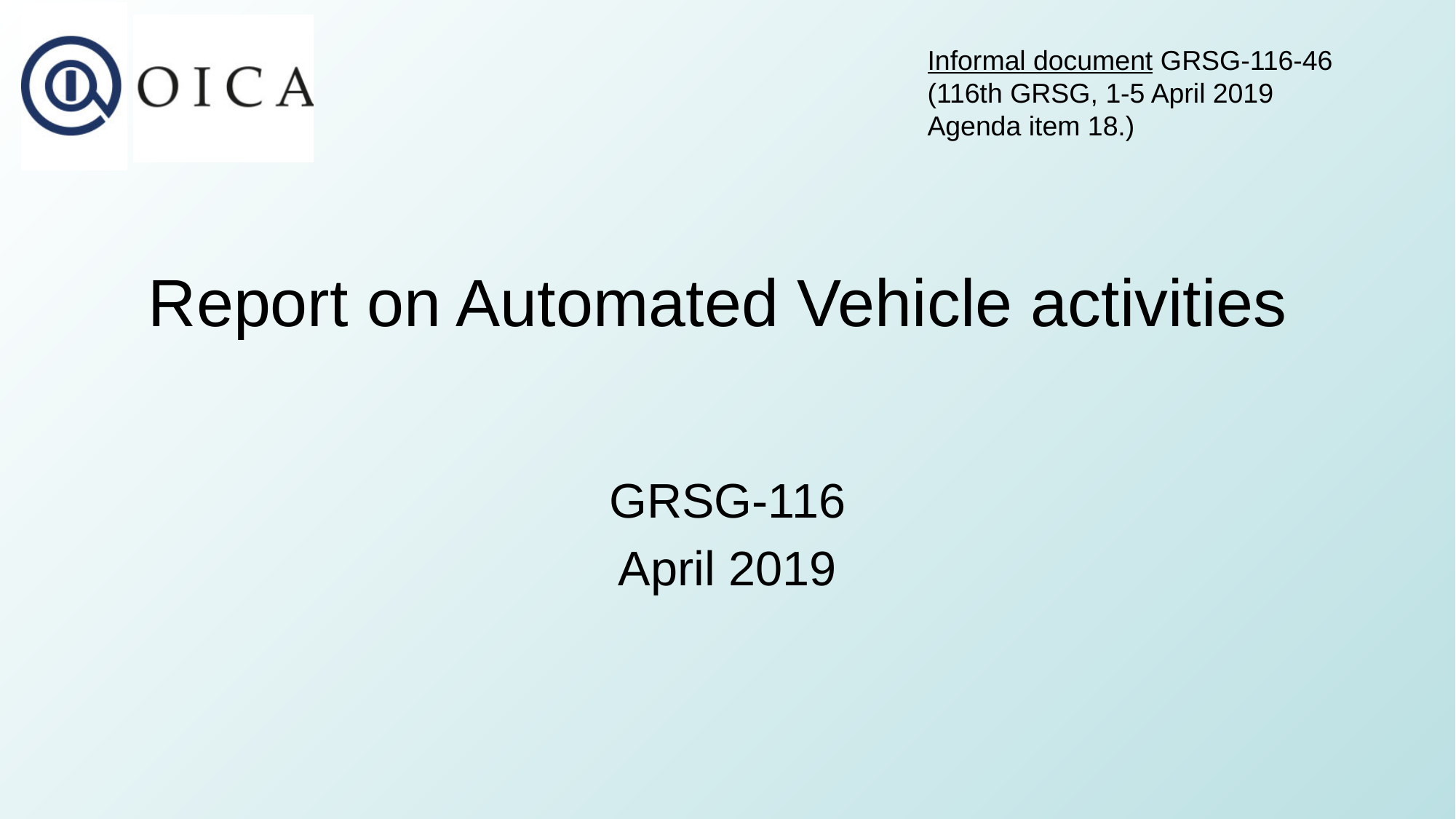

Informal document GRSG-116-46
(116th GRSG, 1-5 April 2019
Agenda item 18.)
# Report on Automated Vehicle activities
GRSG-116
April 2019